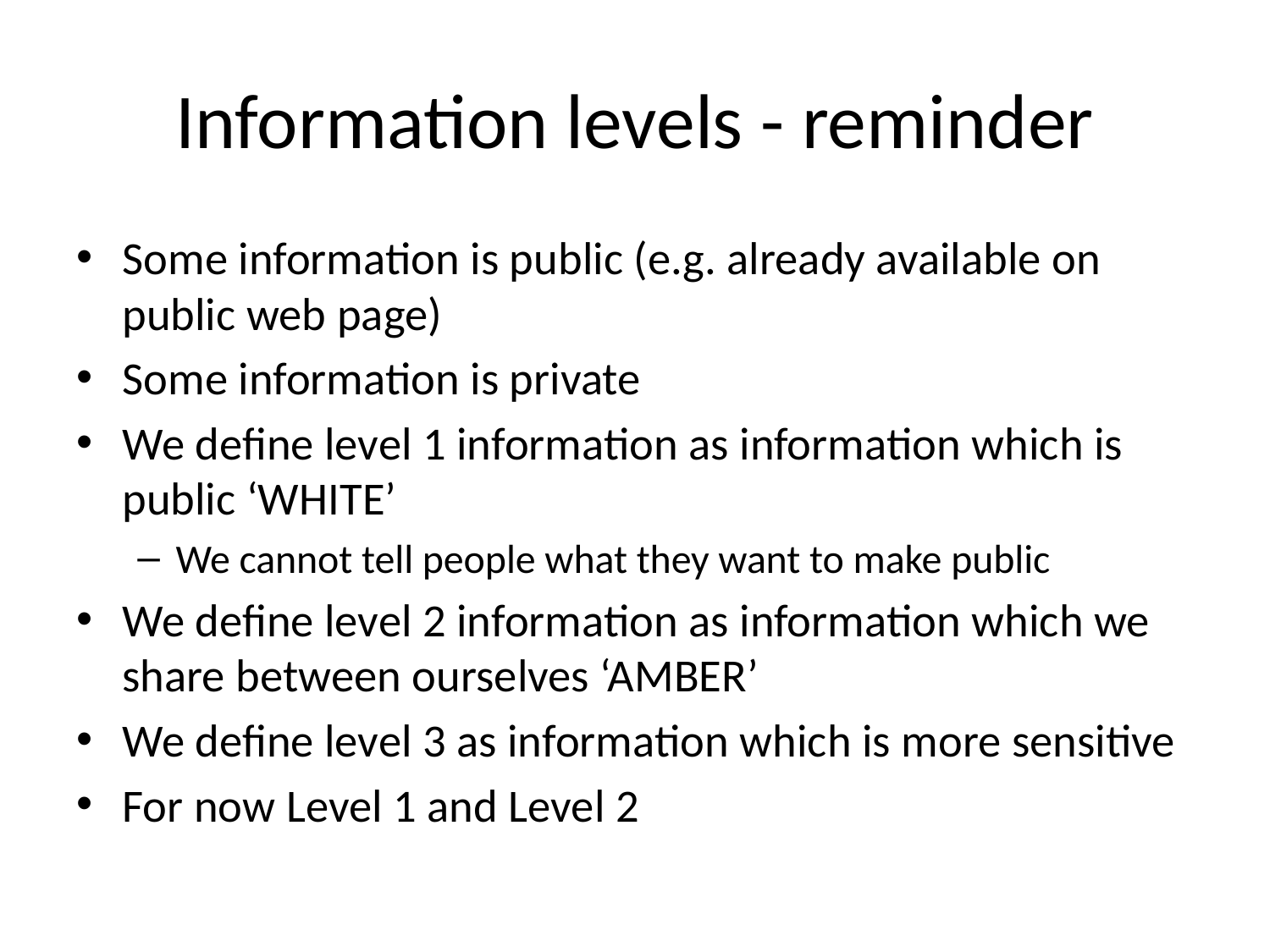

# Information levels - reminder
Some information is public (e.g. already available on public web page)
Some information is private
We define level 1 information as information which is public ‘WHITE’
We cannot tell people what they want to make public
We define level 2 information as information which we share between ourselves ‘AMBER’
We define level 3 as information which is more sensitive
For now Level 1 and Level 2